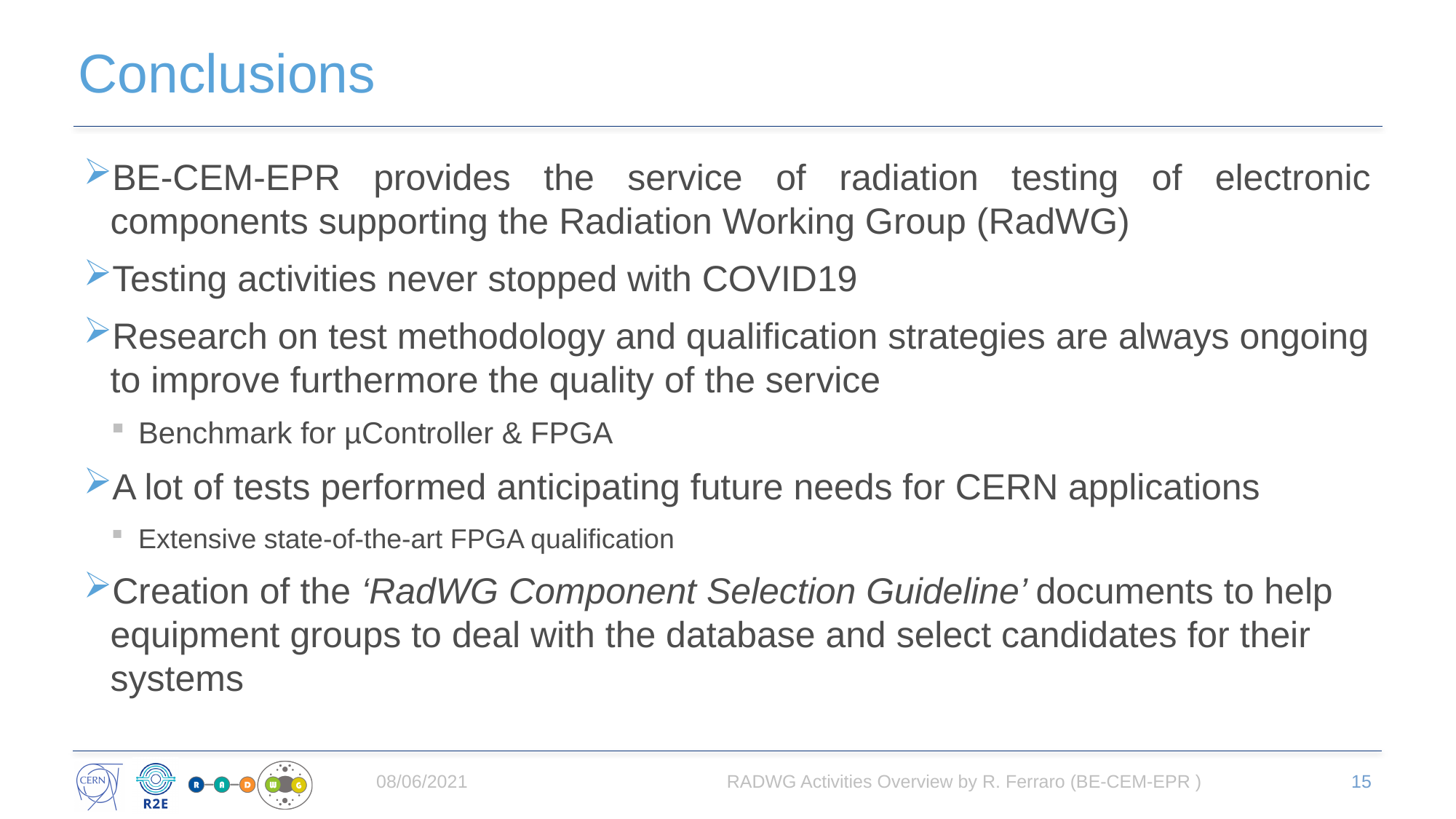

# Conclusions
BE-CEM-EPR provides the service of radiation testing of electronic components supporting the Radiation Working Group (RadWG)
Testing activities never stopped with COVID19
Research on test methodology and qualification strategies are always ongoing to improve furthermore the quality of the service
Benchmark for µController & FPGA
A lot of tests performed anticipating future needs for CERN applications
Extensive state-of-the-art FPGA qualification
Creation of the ‘RadWG Component Selection Guideline’ documents to help equipment groups to deal with the database and select candidates for their systems

08/06/2021
RADWG Activities Overview by R. Ferraro (BE-CEM-EPR )
15